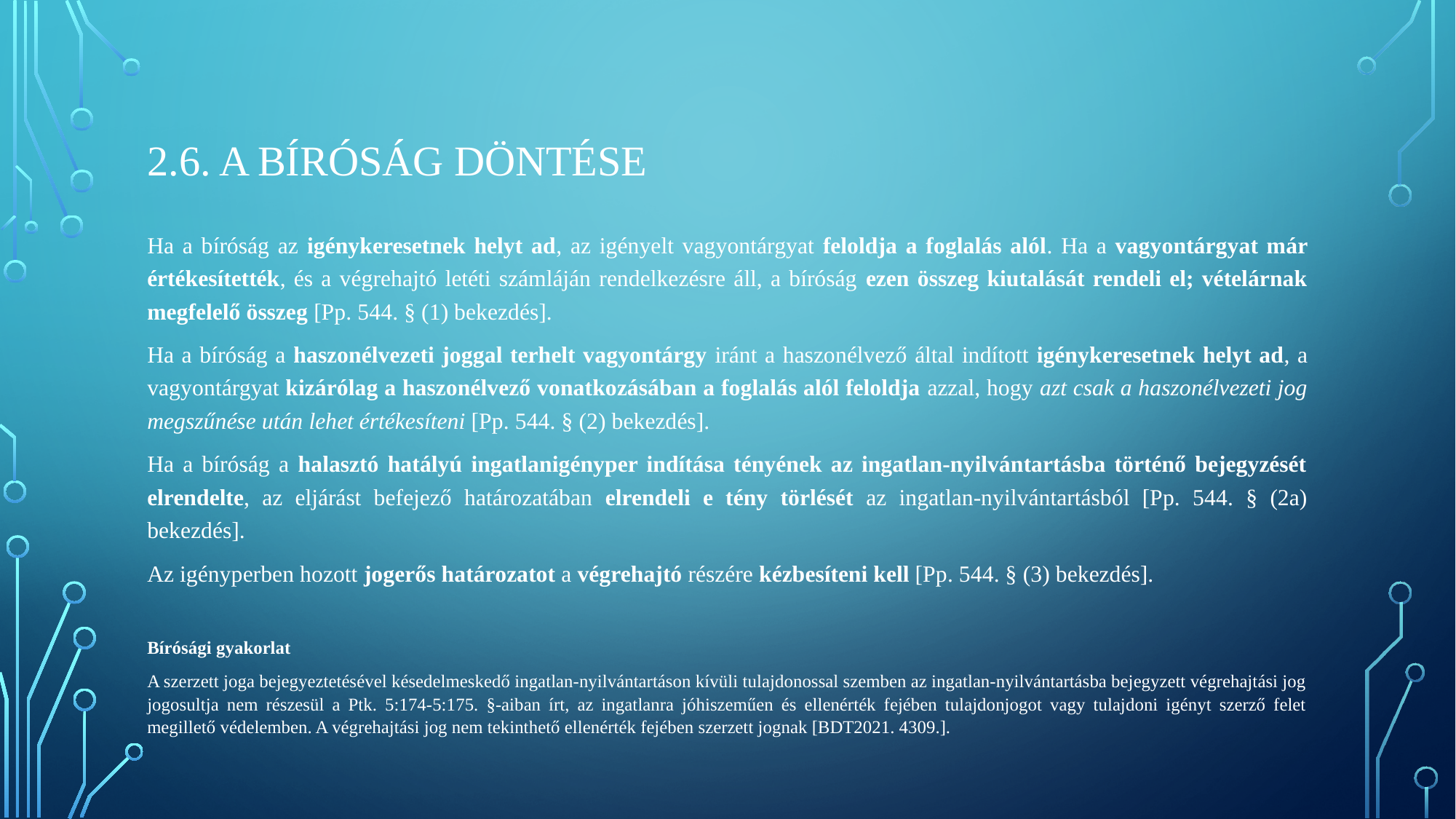

# 2.6. A bíróság döntése
Ha a bíróság az igénykeresetnek helyt ad, az igényelt vagyontárgyat feloldja a foglalás alól. Ha a vagyontárgyat már értékesítették, és a végrehajtó letéti számláján rendelkezésre áll, a bíróság ezen összeg kiutalását rendeli el; vételárnak megfelelő összeg [Pp. 544. § (1) bekezdés].
Ha a bíróság a haszonélvezeti joggal terhelt vagyontárgy iránt a haszonélvező által indított igénykeresetnek helyt ad, a vagyontárgyat kizárólag a haszonélvező vonatkozásában a foglalás alól feloldja azzal, hogy azt csak a haszonélvezeti jog megszűnése után lehet értékesíteni [Pp. 544. § (2) bekezdés].
Ha a bíróság a halasztó hatályú ingatlanigényper indítása tényének az ingatlan-nyilvántartásba történő bejegyzését elrendelte, az eljárást befejező határozatában elrendeli e tény törlését az ingatlan-nyilvántartásból [Pp. 544. § (2a) bekezdés].
Az igényperben hozott jogerős határozatot a végrehajtó részére kézbesíteni kell [Pp. 544. § (3) bekezdés].

Bírósági gyakorlat
A szerzett joga bejegyeztetésével késedelmeskedő ingatlan-nyilvántartáson kívüli tulajdonossal szemben az ingatlan-nyilvántartásba bejegyzett végrehajtási jog jogosultja nem részesül a Ptk. 5:174-5:175. §-aiban írt, az ingatlanra jóhiszeműen és ellenérték fejében tulajdonjogot vagy tulajdoni igényt szerző felet megillető védelemben. A végrehajtási jog nem tekinthető ellenérték fejében szerzett jognak [BDT2021. 4309.].